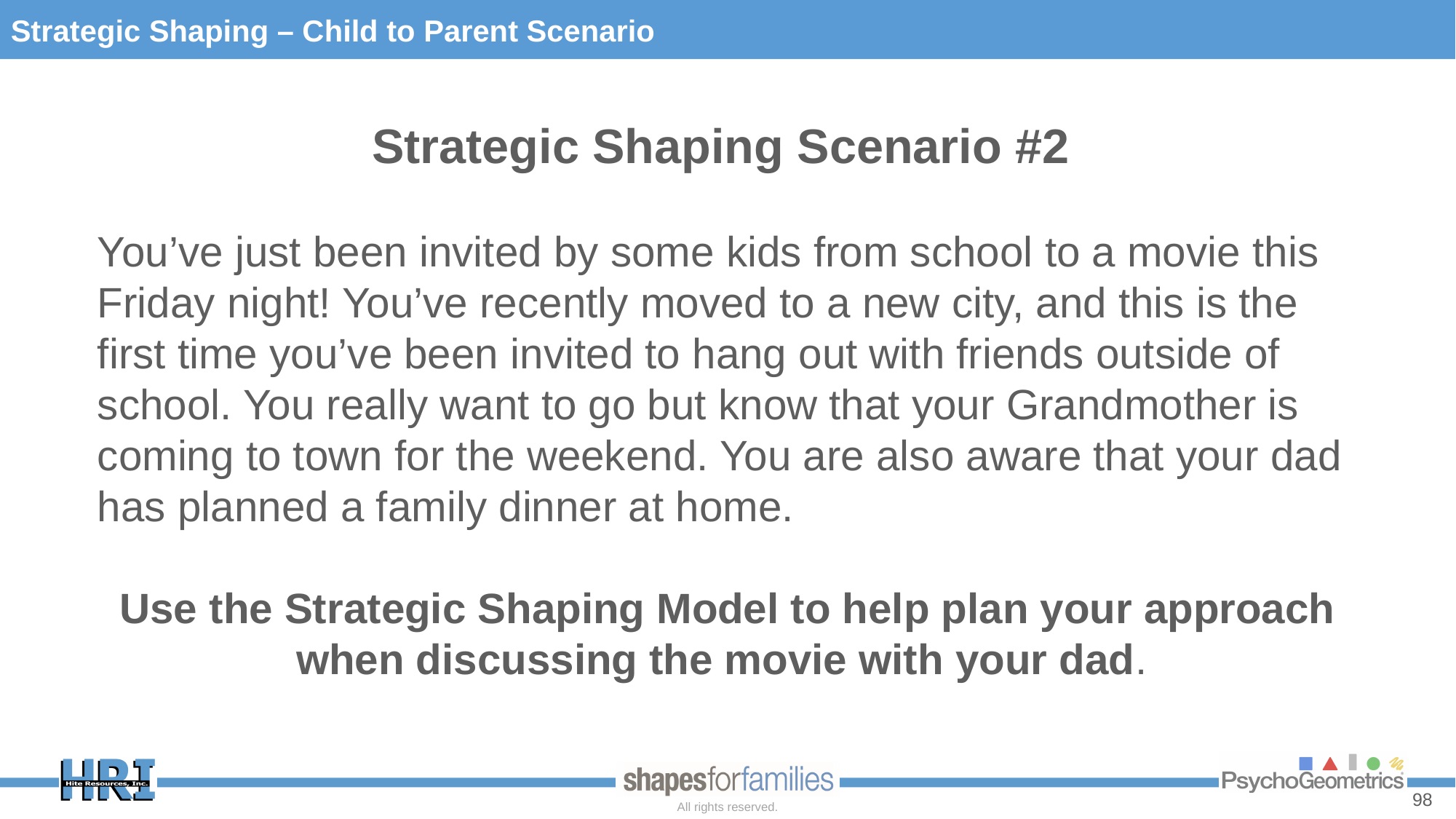

Strategic Shaping – Child to Parent Scenario
Strategic Shaping Scenario #2

You’ve just been invited by some kids from school to a movie this Friday night! You’ve recently moved to a new city, and this is the first time you’ve been invited to hang out with friends outside of school. You really want to go but know that your Grandmother is coming to town for the weekend. You are also aware that your dad has planned a family dinner at home.

Use the Strategic Shaping Model to help plan your approach when discussing the movie with your dad.